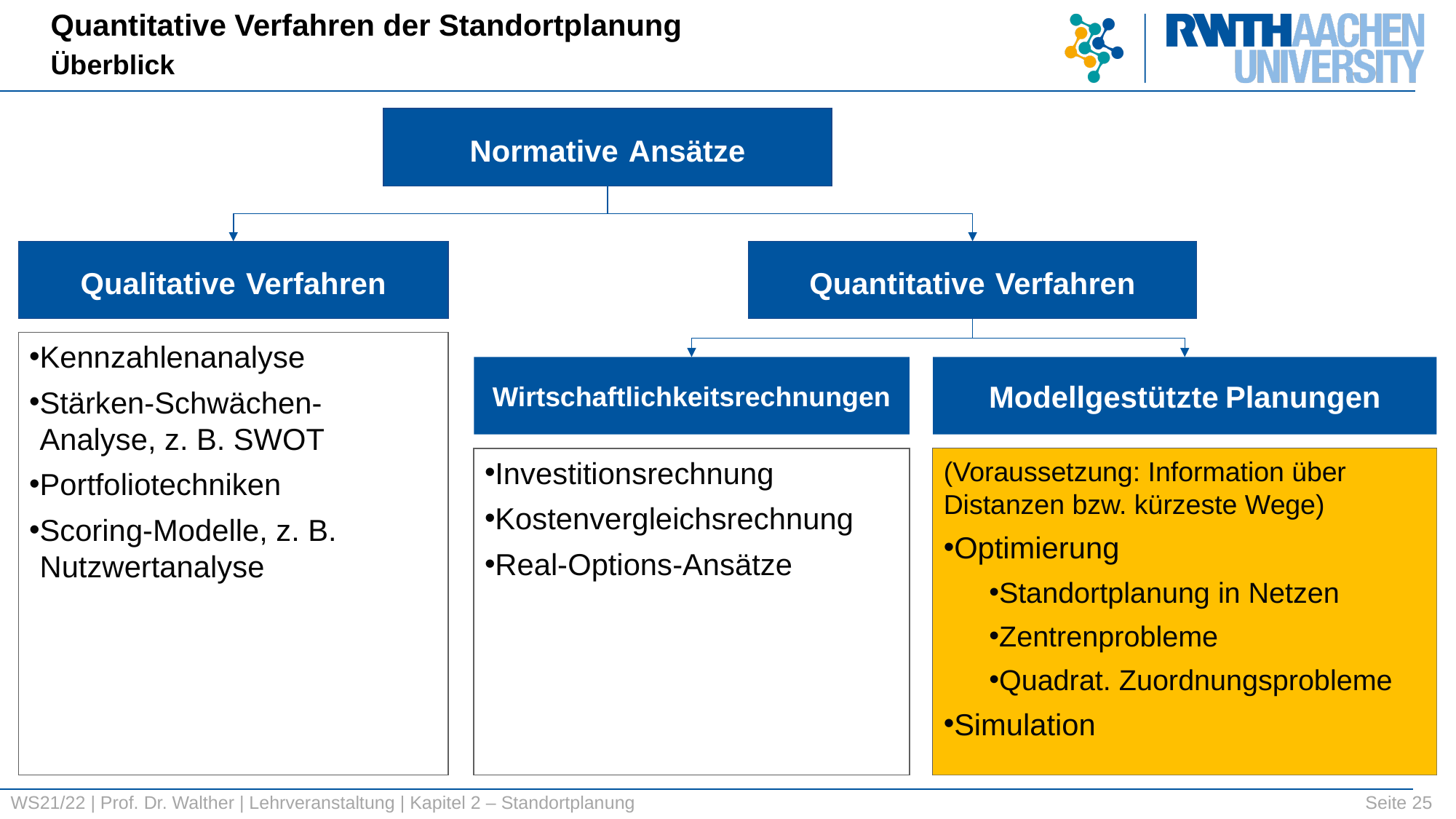

Quantitative Verfahren der Standortplanung
Überblick
Normative Ansätze
Qualitative Verfahren
Quantitative Verfahren
Kennzahlenanalyse
Stärken-Schwächen-Analyse, z. B. SWOT
Portfoliotechniken
Scoring-Modelle, z. B.
Nutzwertanalyse
Wirtschaftlichkeitsrechnungen
Modellgestützte Planungen
Investitionsrechnung
Kostenvergleichsrechnung
Real-Options-Ansätze

(Voraussetzung: Information über Distanzen bzw. kürzeste Wege)
Optimierung
Standortplanung in Netzen
Zentrenprobleme
Quadrat. Zuordnungsprobleme
Simulation